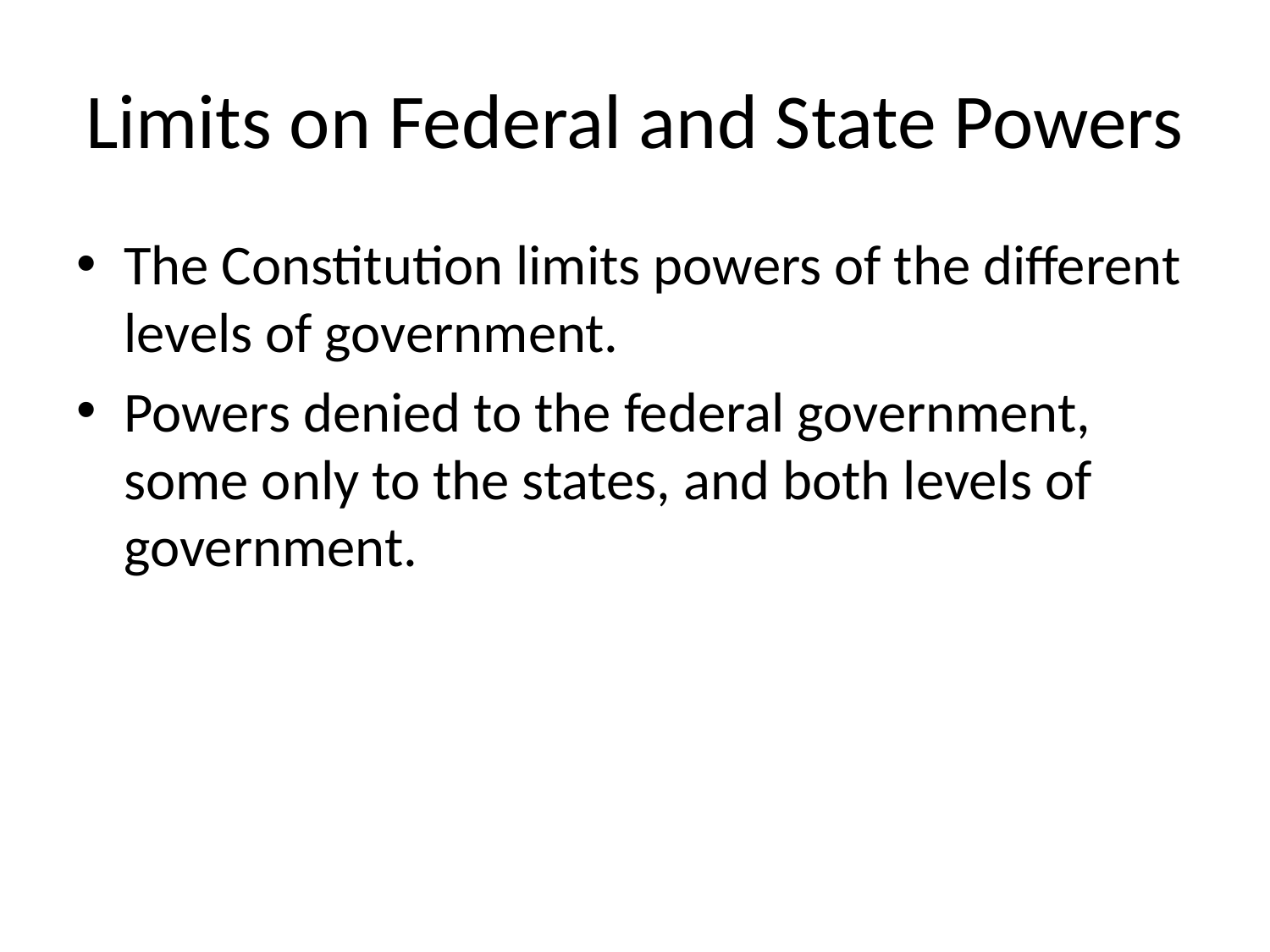

# Limits on Federal and State Powers
The Constitution limits powers of the different levels of government.
Powers denied to the federal government, some only to the states, and both levels of government.